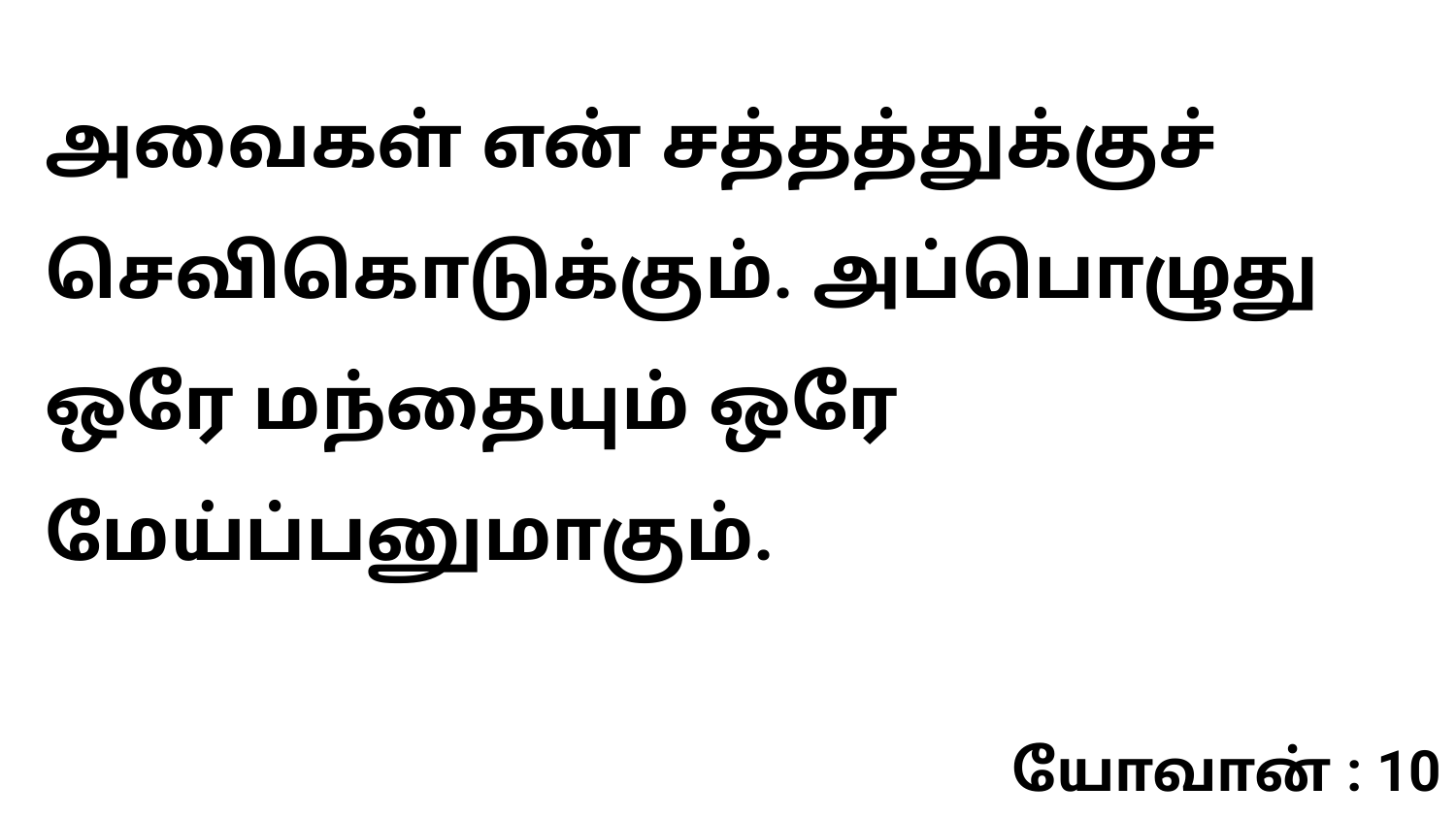

அவைகள் என் சத்தத்துக்குச் செவிகொடுக்கும். அப்பொழுது ஒரே மந்தையும் ஒரே மேய்ப்பனுமாகும்.
யோவான் : 10